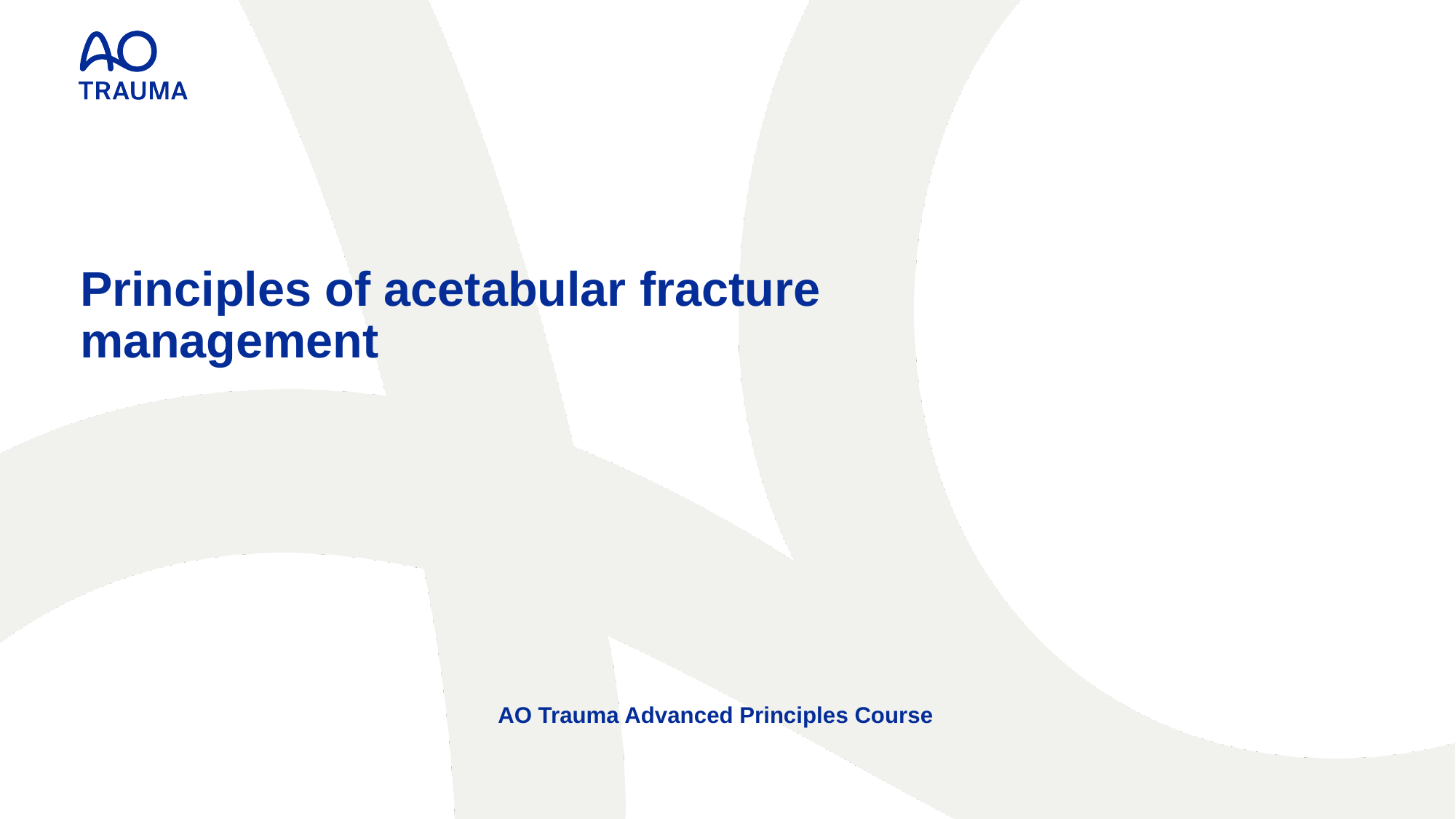

# Principles of acetabular fracture management

AO Trauma Advanced Principles Course